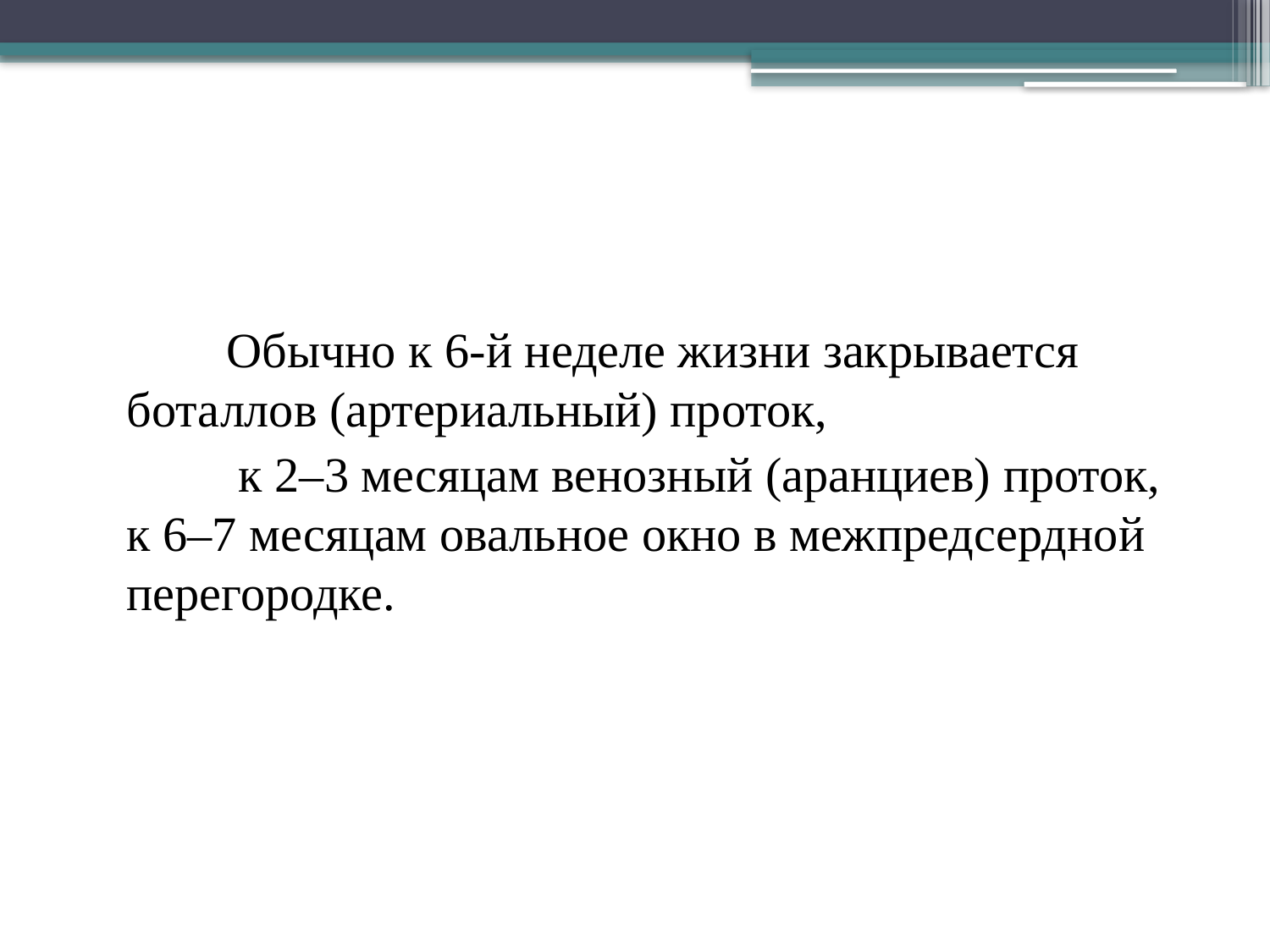

Обычно к 6-й неделе жизни закрывается боталлов (артериальный) проток,
            к 2–3 месяцам венозный (аранциев) проток, к 6–7 месяцам овальное окно в межпредсердной перегородке.